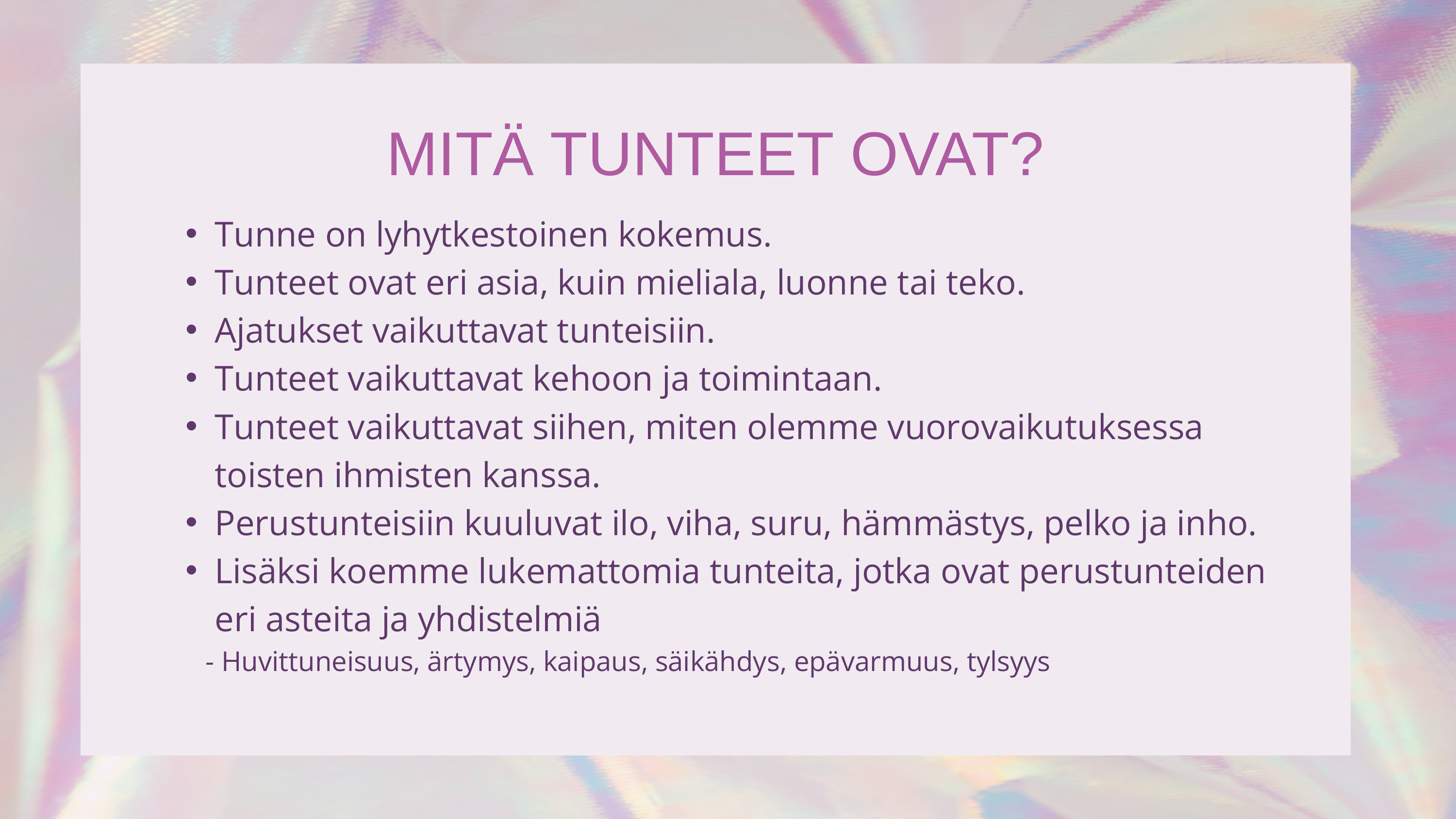

MITÄ TUNTEET OVAT?
Tunne on lyhytkestoinen kokemus.
Tunteet ovat eri asia, kuin mieliala, luonne tai teko.
Ajatukset vaikuttavat tunteisiin.
Tunteet vaikuttavat kehoon ja toimintaan.
Tunteet vaikuttavat siihen, miten olemme vuorovaikutuksessa toisten ihmisten kanssa.
Perustunteisiin kuuluvat ilo, viha, suru, hämmästys, pelko ja inho.
Lisäksi koemme lukemattomia tunteita, jotka ovat perustunteiden eri asteita ja yhdistelmiä
       - Huvittuneisuus, ärtymys, kaipaus, säikähdys, epävarmuus, tylsyys